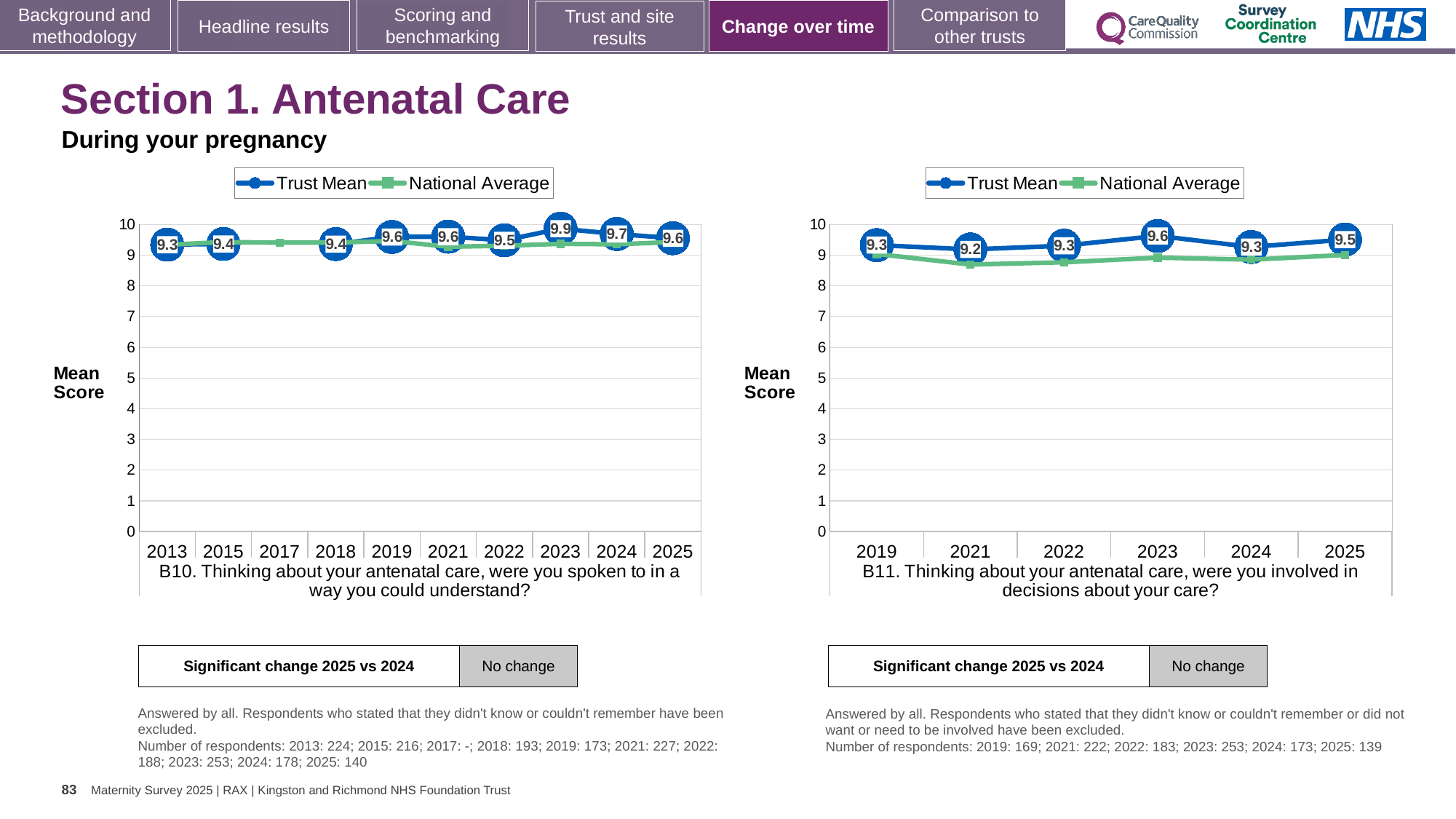

# Section 1. Antenatal Care
During your pregnancy

### Chart

| Category | Trust Mean | National Average |
|---|---|---|
| 2013 | 9.341424572224954 | 9.335742313463143 |
| 2015 | 9.363945323981007 | 9.42553606384066 |
| 2017 | None | 9.40591997624855 |
| 2018 | 9.36047618847589 | 9.40881567953916 |
| 2019 | 9.592611880576609 | 9.460352901984898 |
| 2021 | 9.600979397588352 | 9.271002879488048 |
| 2022 | 9.482738261698945 | 9.305006470394911 |
| 2023 | 9.860357882940107 | 9.366178398382548 |
| 2024 | 9.688991495042785 | 9.351429403357608 |
| 2025 | 9.550544007913167 | 9.426116816350556 |

### Chart

| Category | Trust Mean | National Average |
|---|---|---|
| 2019 | 9.32570609067322 | 9.03585805759567 |
| 2021 | 9.185143014845334 | 8.693888580922954 |
| 2022 | 9.3067780217089 | 8.766917148587769 |
| 2023 | 9.626677918812515 | 8.917343666280427 |
| 2024 | 9.264257700540341 | 8.853571945583779 |
| 2025 | 9.506151068091375 | 9.003760029209854 |
| Significant change 2025 vs 2024 | No change |
| --- | --- |
| Significant change 2025 vs 2024 | No change |
| --- | --- |
Answered by all. Respondents who stated that they didn't know or couldn't remember have been excluded.
Number of respondents: 2013: 224; 2015: 216; 2017: -; 2018: 193; 2019: 173; 2021: 227; 2022: 188; 2023: 253; 2024: 178; 2025: 140
Answered by all. Respondents who stated that they didn't know or couldn't remember or did not want or need to be involved have been excluded.
Number of respondents: 2019: 169; 2021: 222; 2022: 183; 2023: 253; 2024: 173; 2025: 139
83